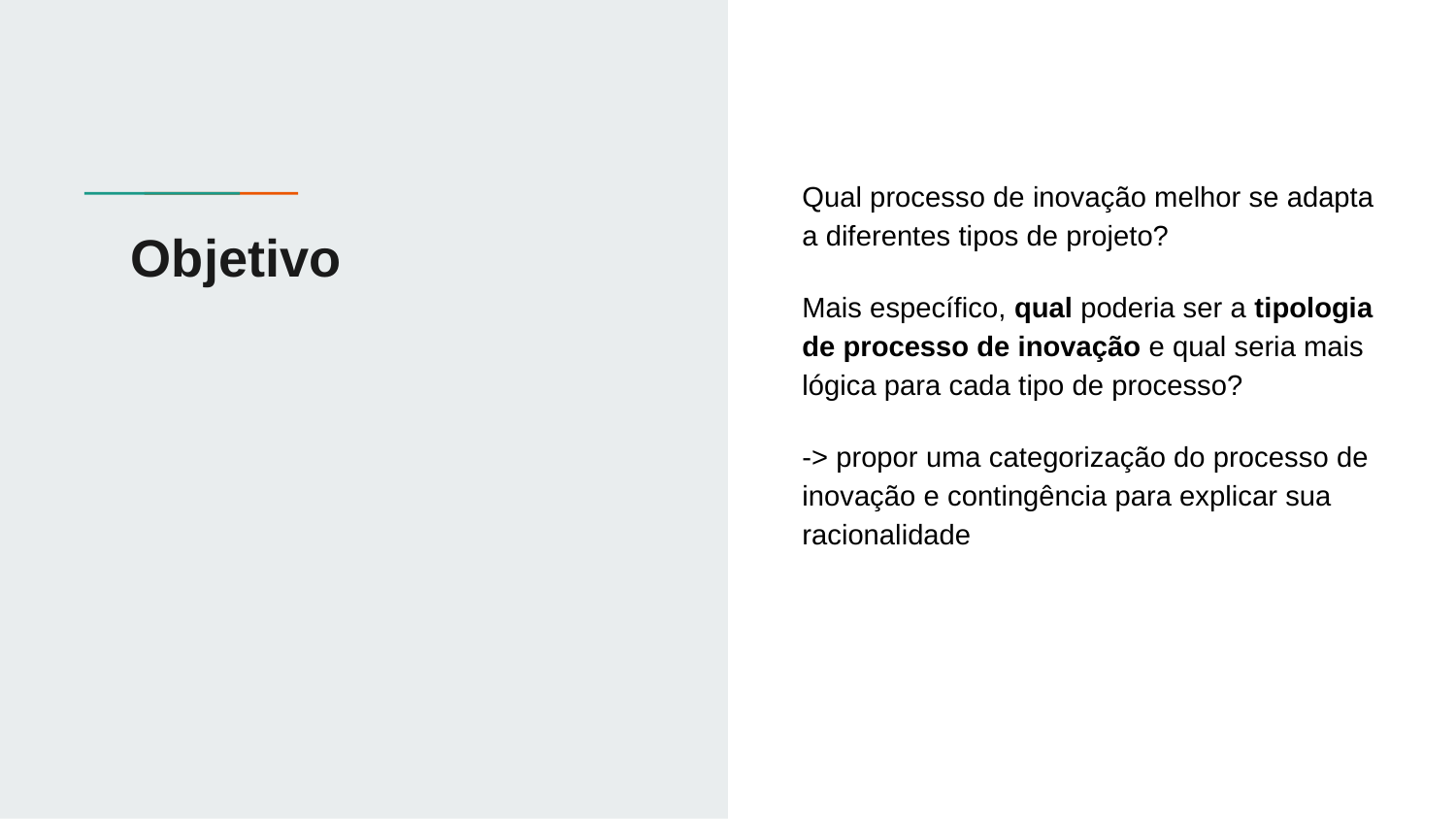

Qual processo de inovação melhor se adapta a diferentes tipos de projeto?
Mais específico, qual poderia ser a tipologia de processo de inovação e qual seria mais lógica para cada tipo de processo?
-> propor uma categorização do processo de inovação e contingência para explicar sua racionalidade

# Objetivo